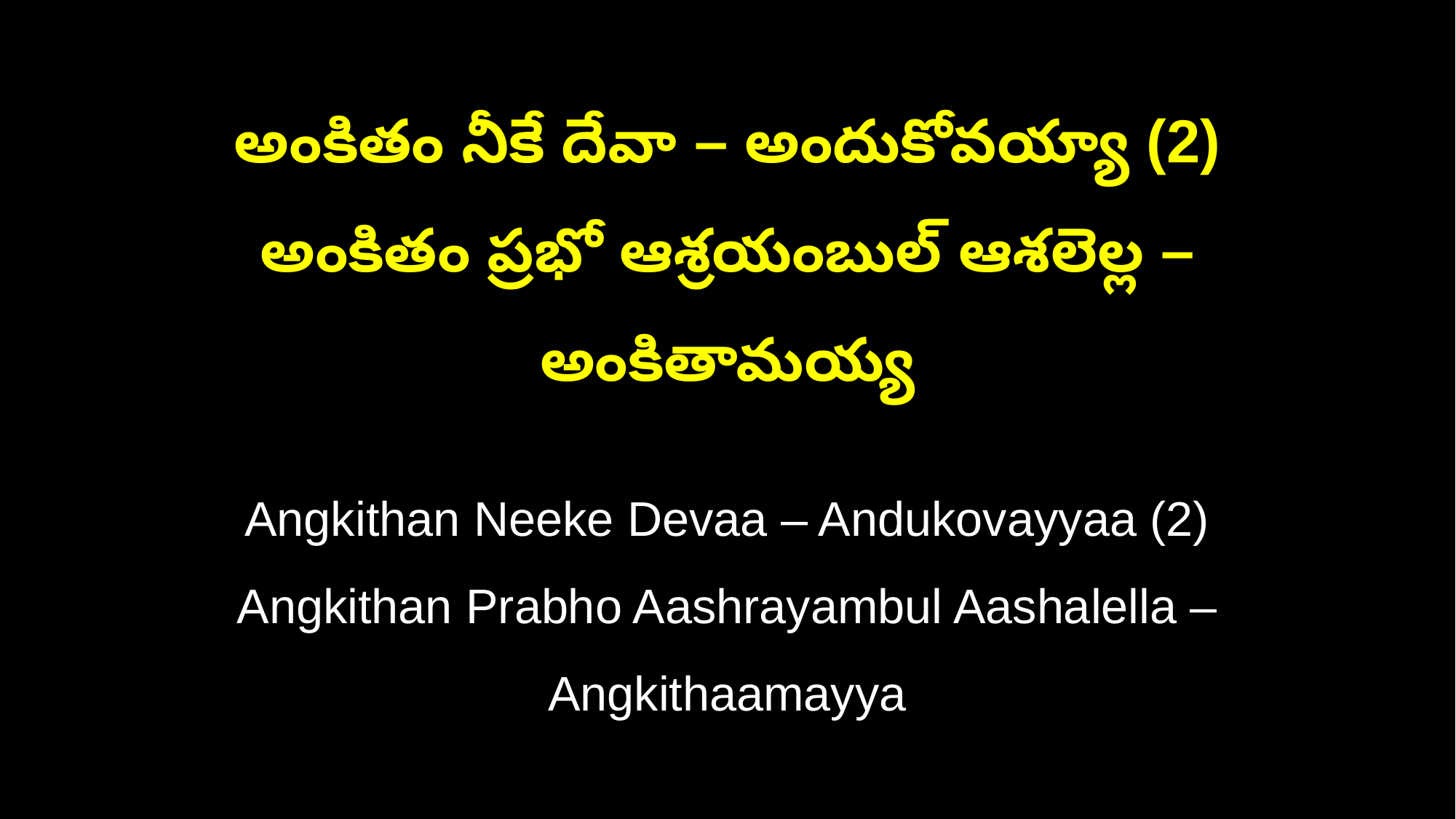

అంకితం నీకే దేవా – అందుకోవయ్యా (2)
అంకితం ప్రభో ఆశ్రయంబుల్ ఆశలెల్ల – అంకితామయ్య
Angkithan Neeke Devaa – Andukovayyaa (2)
Angkithan Prabho Aashrayambul Aashalella – Angkithaamayya